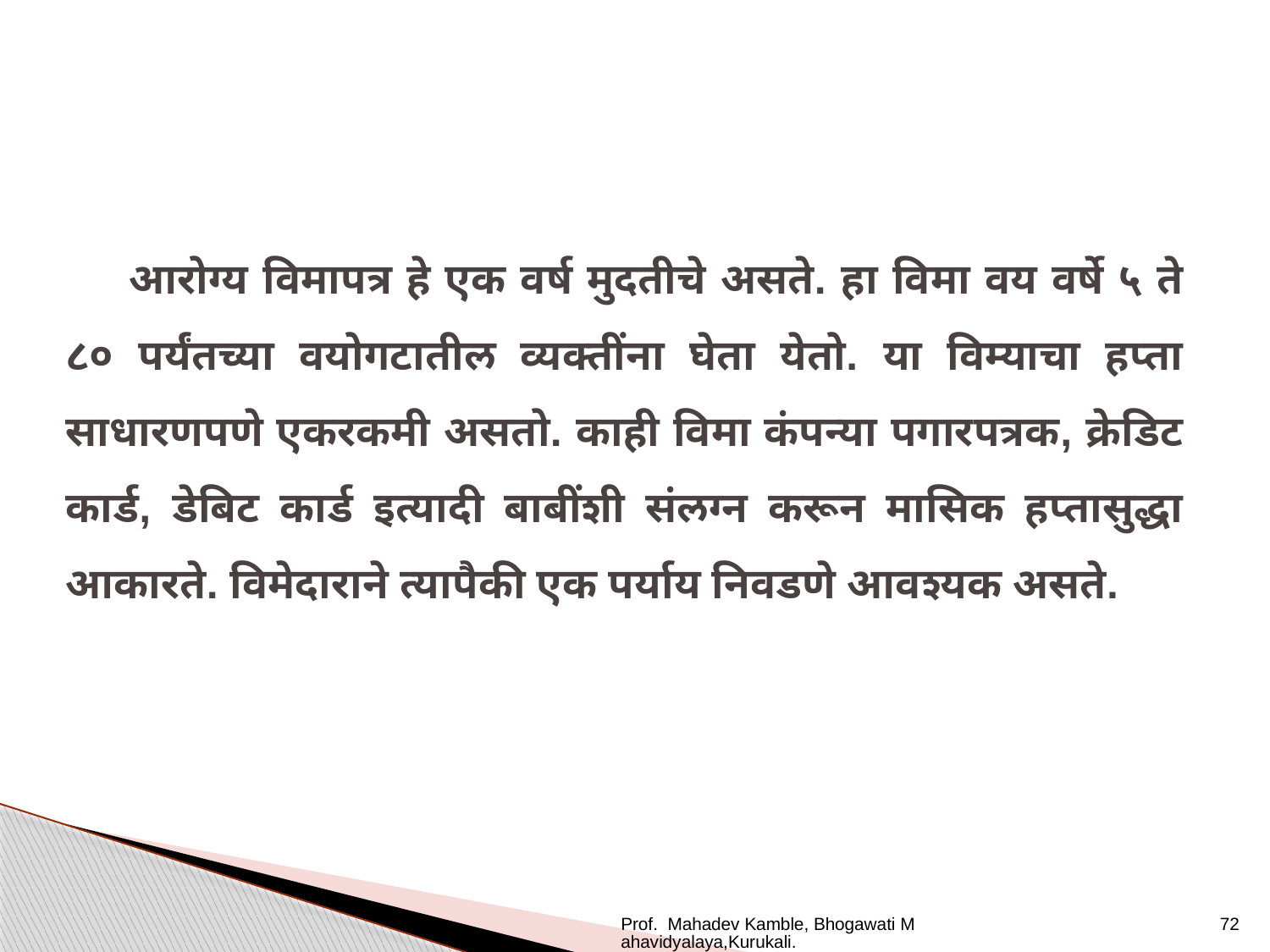

आरोग्य विमापत्र हे एक वर्ष मुदतीचे असते. हा विमा वय वर्षे ५ ते ८० पर्यंतच्या वयोगटातील व्यक्तींना घेता येतो. या विम्याचा हप्ता साधारणपणे एकरकमी असतो. काही विमा कंपन्या पगारपत्रक, क्रेडिट कार्ड, डेबिट कार्ड इत्यादी बाबींशी संलग्न करून मासिक हप्तासुद्धा आकारते. विमेदाराने त्यापैकी एक पर्याय निवडणे आवश्यक असते.
Prof.  Mahadev Kamble, Bhogawati Mahavidyalaya,Kurukali.
72